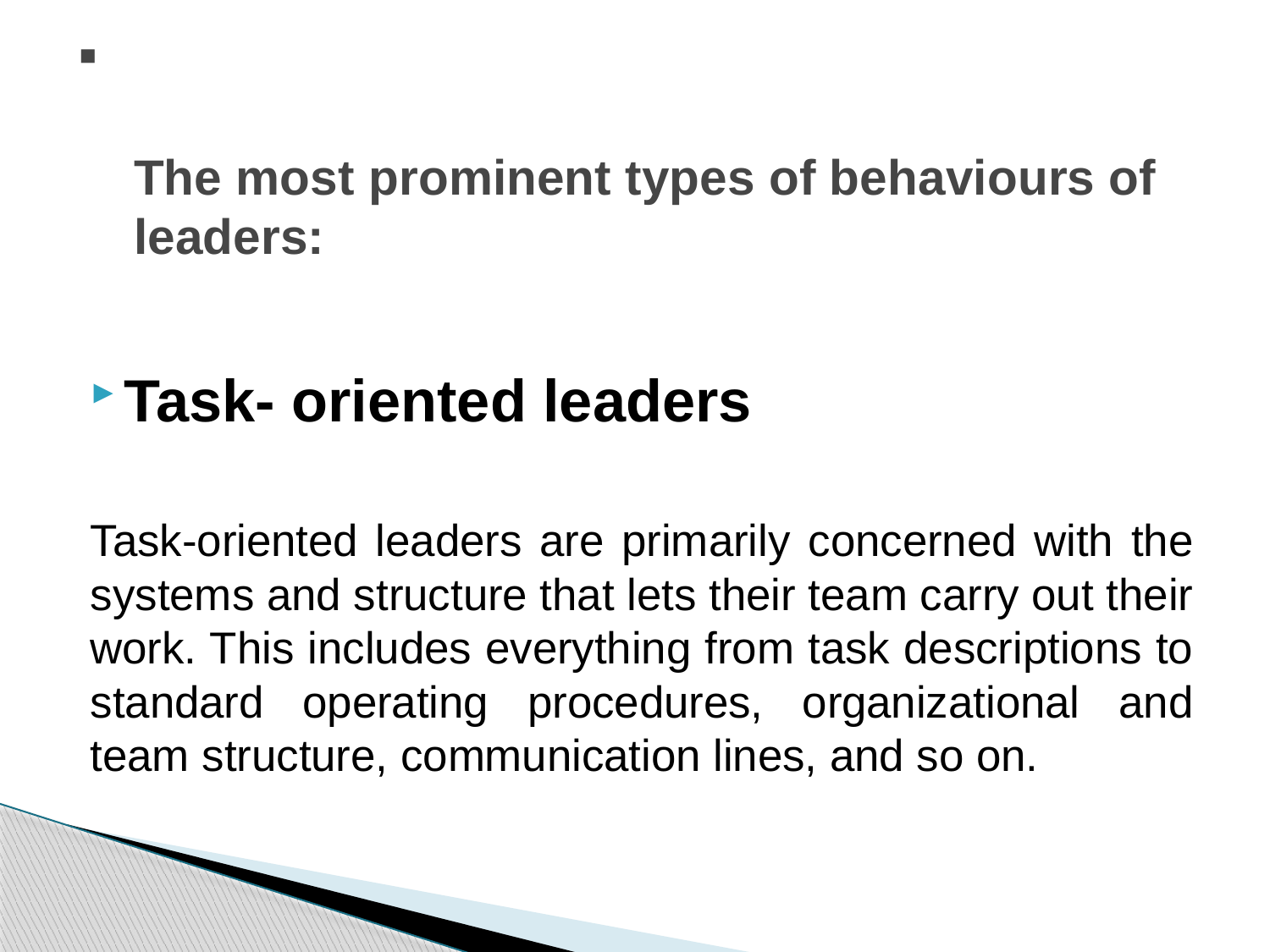

# The most prominent types of behaviours of leaders:
Task- oriented leaders
Task-oriented leaders are primarily concerned with the systems and structure that lets their team carry out their work. This includes everything from task descriptions to standard operating procedures, organizational and team structure, communication lines, and so on.